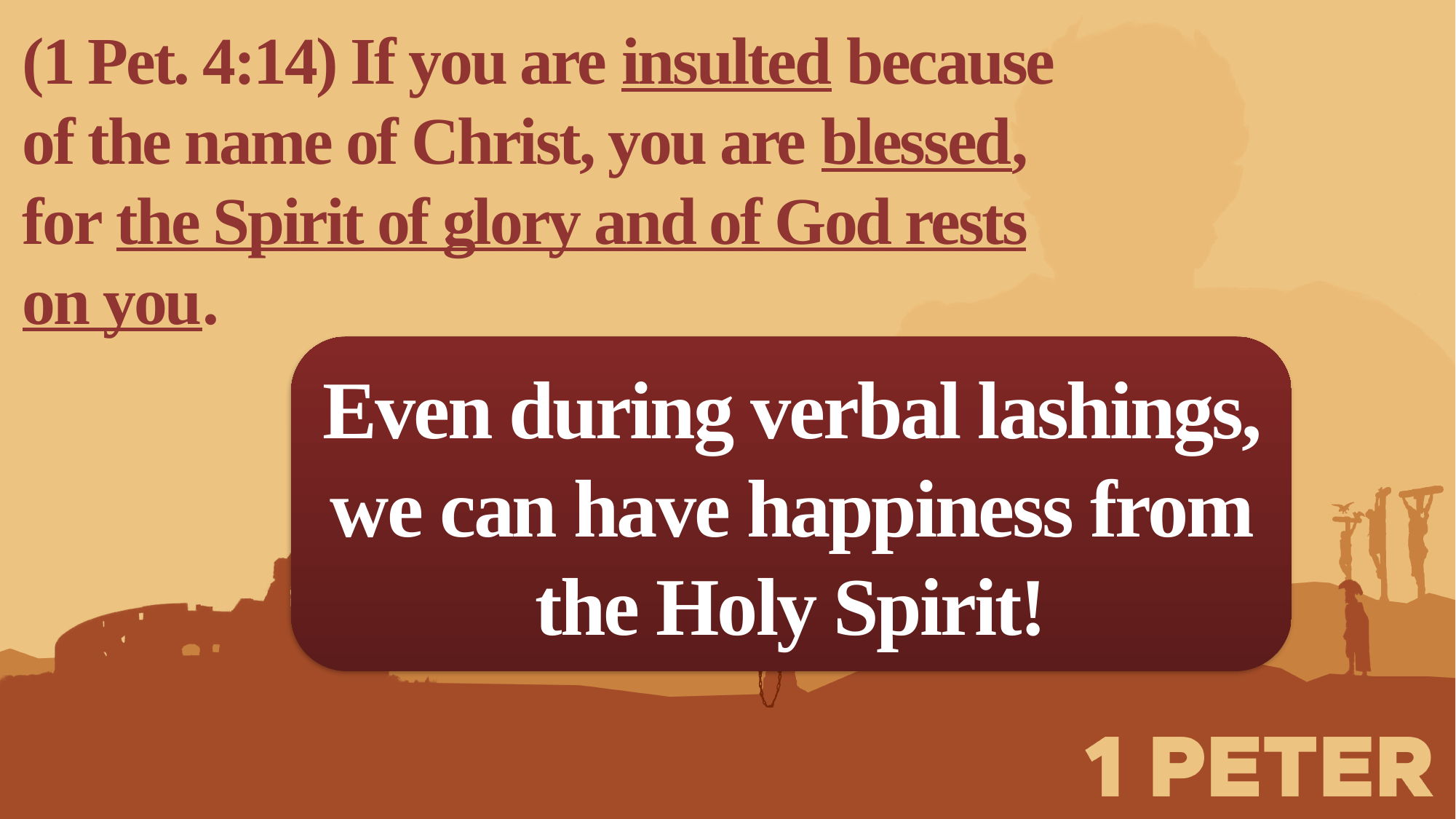

(1 Pet. 4:14) If you are insulted because of the name of Christ, you are blessed,
for the Spirit of glory and of God rests on you.
Even during verbal lashings, we can have happiness from the Holy Spirit!